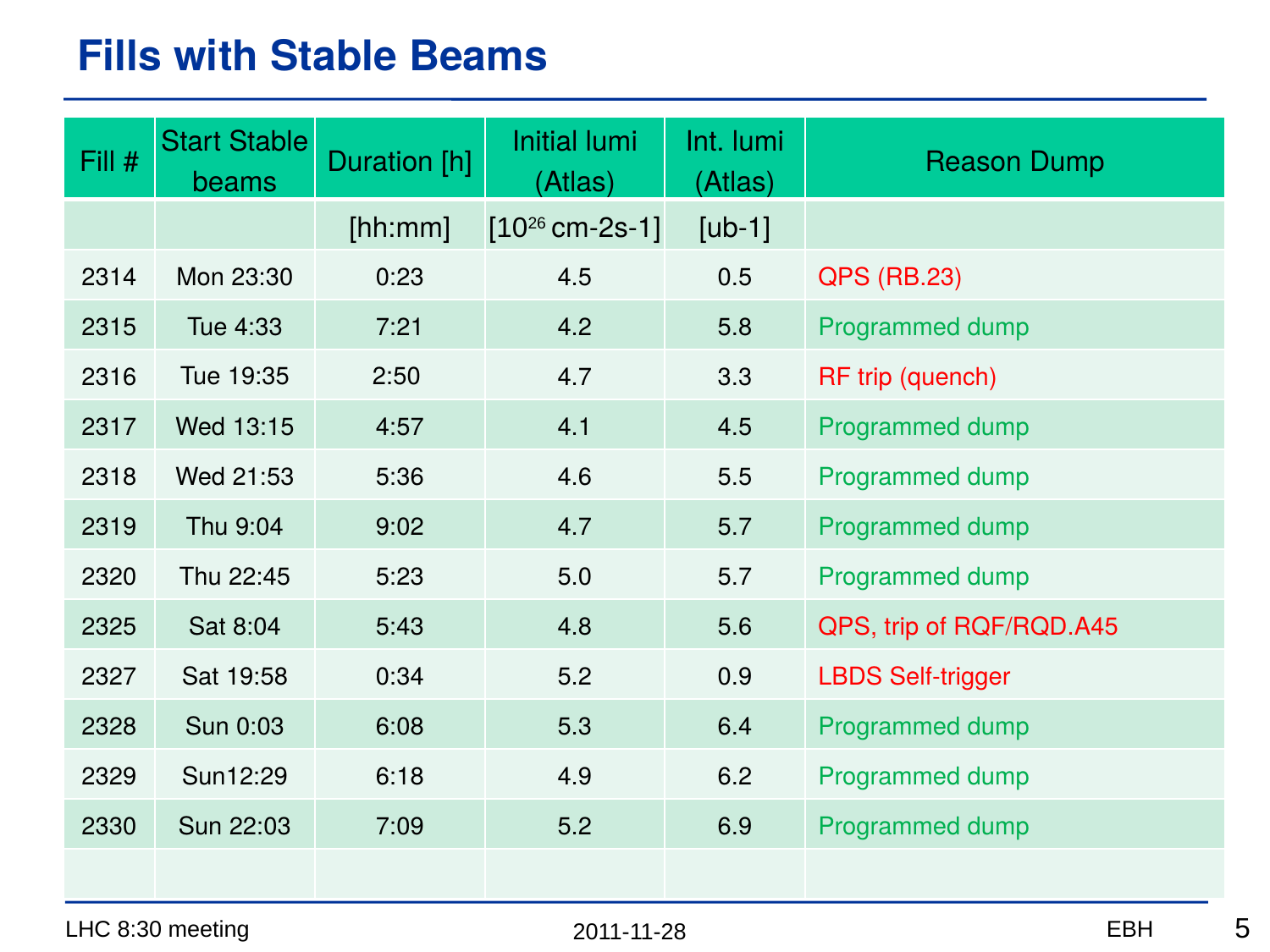

# Fills with Stable Beams

| Fill # | Start Stable beams | Duration [h] | Initial lumi (Atlas) | Int. lumi (Atlas) | Reason Dump |
| --- | --- | --- | --- | --- | --- |
|  |  | [hh:mm] | [1026 cm-2s-1] | [ub-1] |  |
| 2314 | Mon 23:30 | 0:23 | 4.5 | 0.5 | QPS (RB.23) |
| 2315 | Tue 4:33 | 7:21 | 4.2 | 5.8 | Programmed dump |
| 2316 | Tue 19:35 | 2:50 | 4.7 | 3.3 | RF trip (quench) |
| 2317 | Wed 13:15 | 4:57 | 4.1 | 4.5 | Programmed dump |
| 2318 | Wed 21:53 | 5:36 | 4.6 | 5.5 | Programmed dump |
| 2319 | Thu 9:04 | 9:02 | 4.7 | 5.7 | Programmed dump |
| 2320 | Thu 22:45 | 5:23 | 5.0 | 5.7 | Programmed dump |
| 2325 | Sat 8:04 | 5:43 | 4.8 | 5.6 | QPS, trip of RQF/RQD.A45 |
| 2327 | Sat 19:58 | 0:34 | 5.2 | 0.9 | LBDS Self-trigger |
| 2328 | Sun 0:03 | 6:08 | 5.3 | 6.4 | Programmed dump |
| 2329 | Sun12:29 | 6:18 | 4.9 | 6.2 | Programmed dump |
| 2330 | Sun 22:03 | 7:09 | 5.2 | 6.9 | Programmed dump |
|  |  |  |  |  |  |